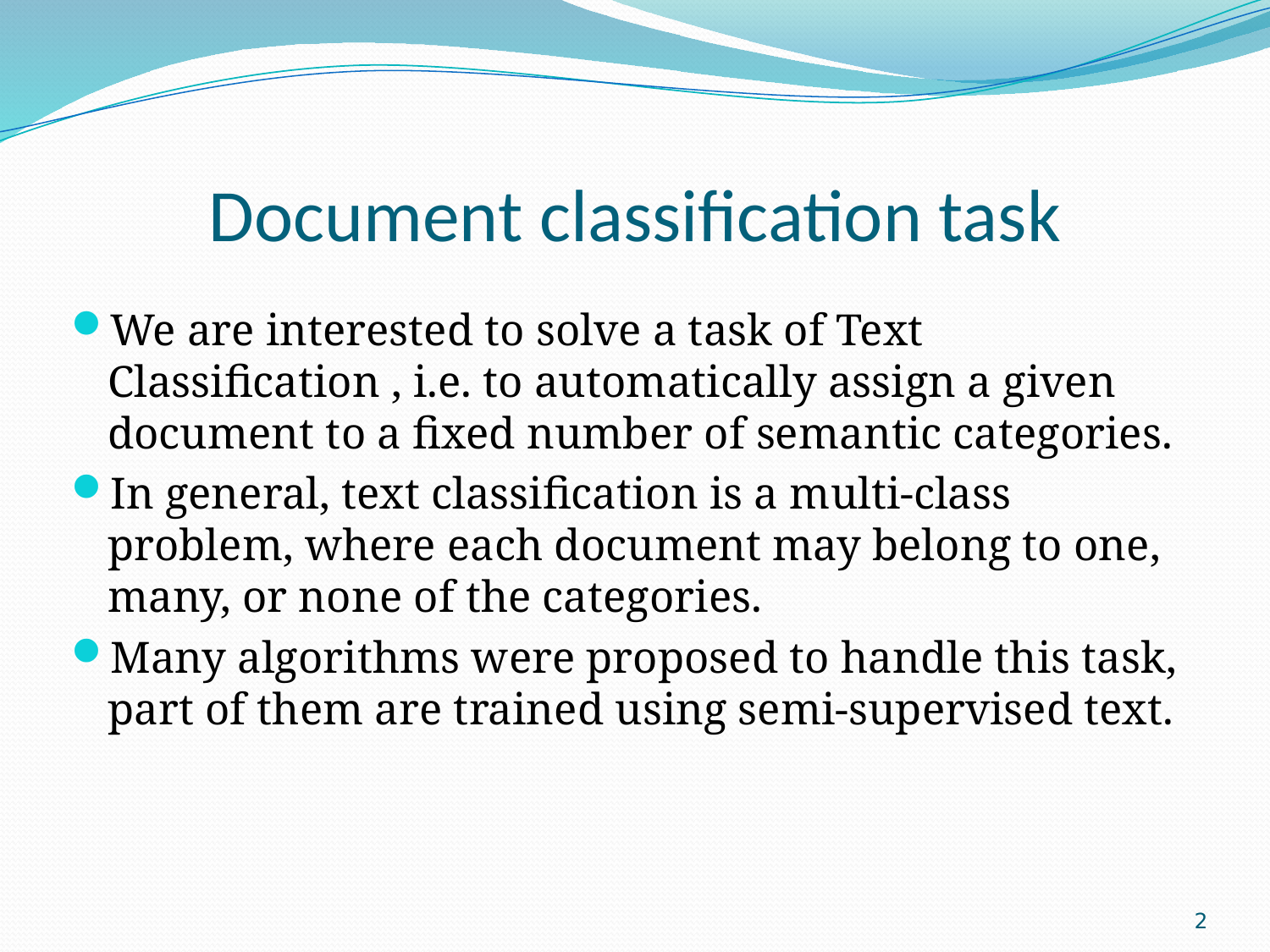

# Document classification task
We are interested to solve a task of Text Classification , i.e. to automatically assign a given document to a fixed number of semantic categories.
In general, text classification is a multi-class problem, where each document may belong to one, many, or none of the categories.
Many algorithms were proposed to handle this task, part of them are trained using semi-supervised text.
2